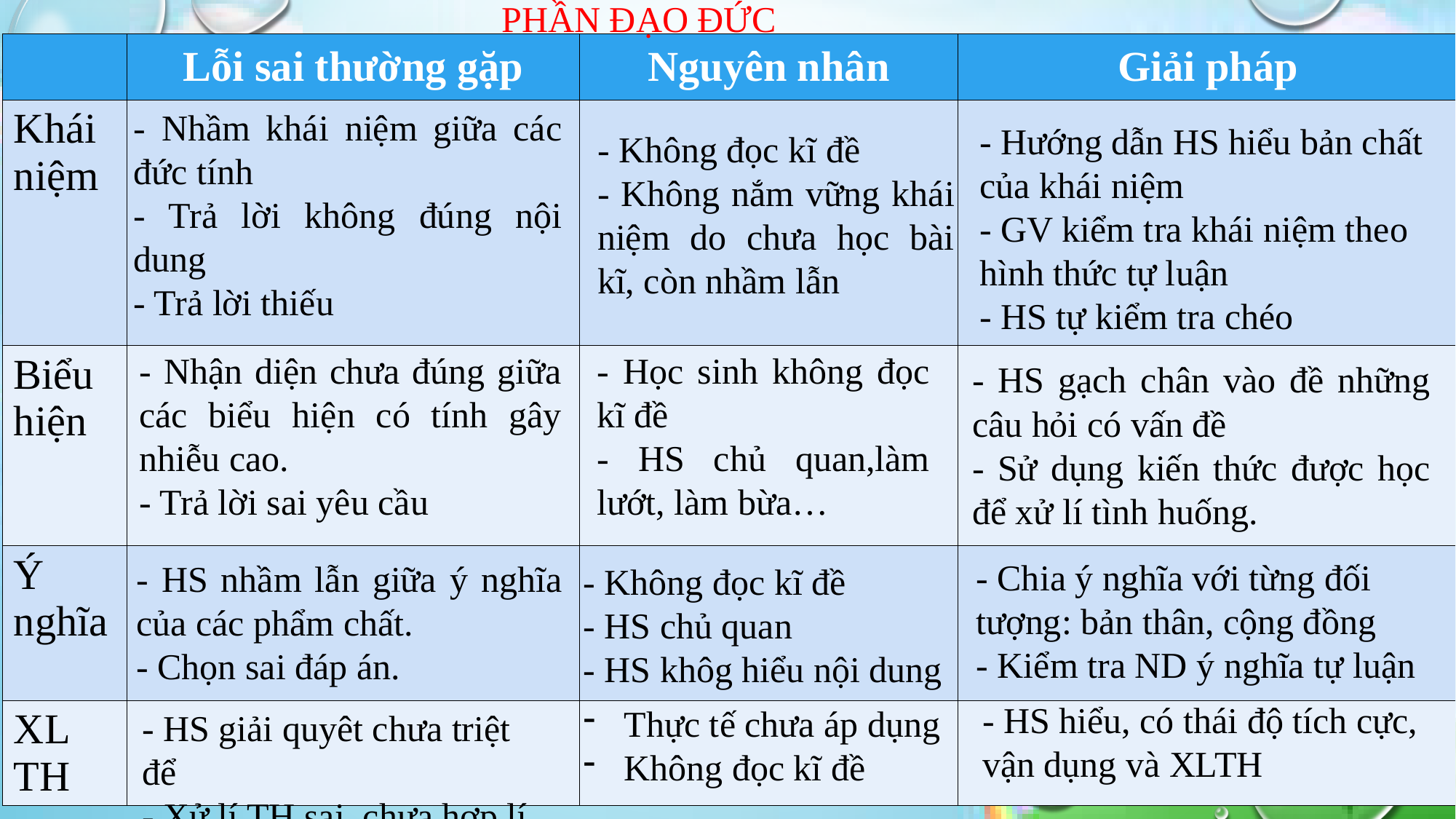

PHẦN ĐẠO ĐỨC
|  | Lỗi sai thường gặp | Nguyên nhân | Giải pháp |
| --- | --- | --- | --- |
| Khái niệm |  |  |  |
| Biểu hiện |  |  |  |
| Ý nghĩa |  |  |  |
| XL TH |  |  |  |
- Nhầm khái niệm giữa các đức tính
- Trả lời không đúng nội dung
- Trả lời thiếu
- Hướng dẫn HS hiểu bản chất của khái niệm
- GV kiểm tra khái niệm theo hình thức tự luận
- HS tự kiểm tra chéo
- Không đọc kĩ đề
- Không nắm vững khái niệm do chưa học bài kĩ, còn nhầm lẫn
- Nhận diện chưa đúng giữa các biểu hiện có tính gây nhiễu cao.
- Trả lời sai yêu cầu
- Học sinh không đọc kĩ đề
- HS chủ quan,làm lướt, làm bừa…
- HS gạch chân vào đề những câu hỏi có vấn đề
- Sử dụng kiến thức được học để xử lí tình huống.
- Chia ý nghĩa với từng đối tượng: bản thân, cộng đồng
- Kiểm tra ND ý nghĩa tự luận
- HS nhầm lẫn giữa ý nghĩa của các phẩm chất.
- Chọn sai đáp án.
- Không đọc kĩ đề
- HS chủ quan
- HS khôg hiểu nội dung
- HS hiểu, có thái độ tích cực, vận dụng và XLTH
Thực tế chưa áp dụng
Không đọc kĩ đề
- HS giải quyêt chưa triệt để
- Xử lí TH sai, chưa hợp lí